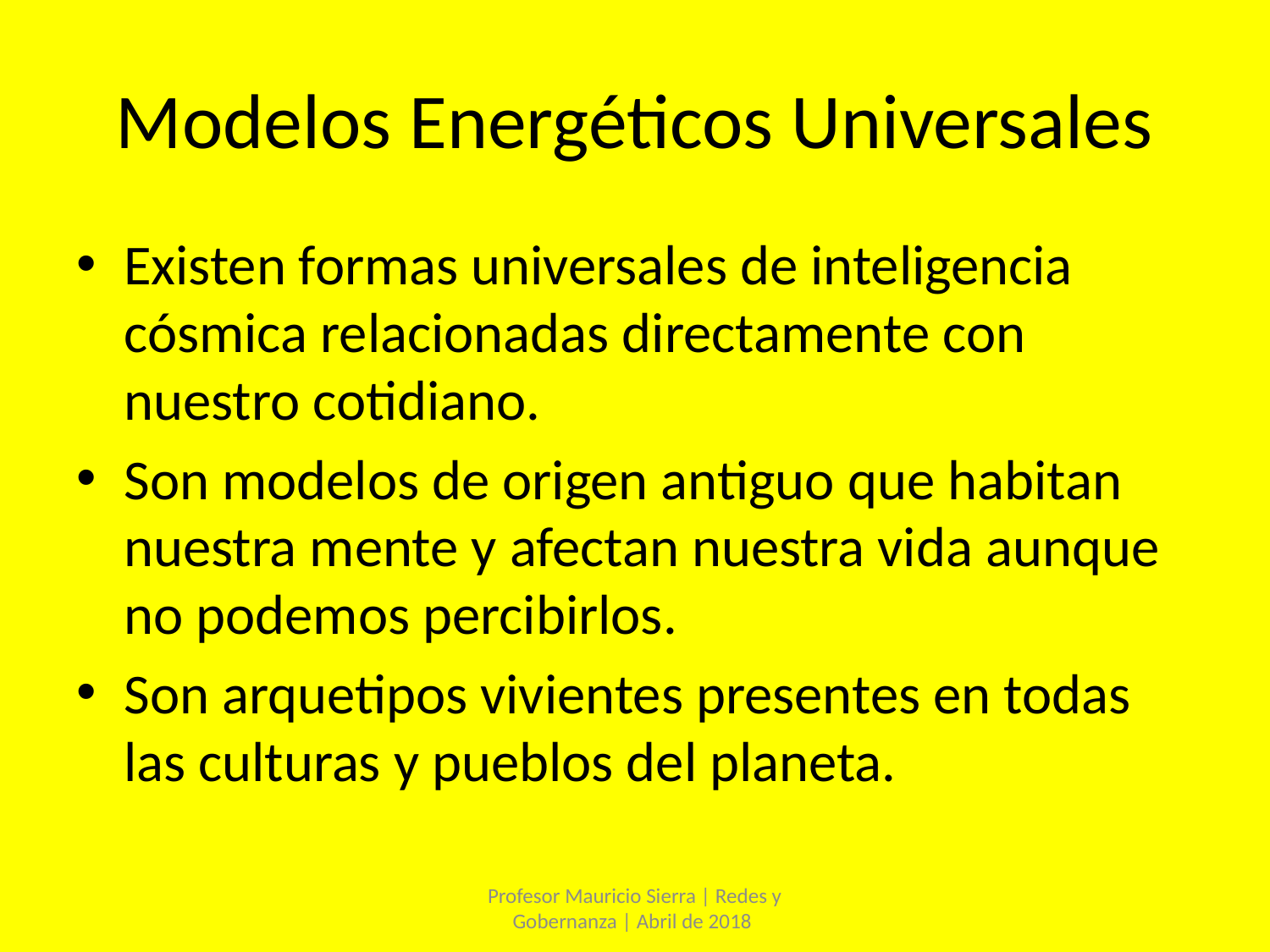

# Modelos Energéticos Universales
Existen formas universales de inteligencia cósmica relacionadas directamente con nuestro cotidiano.
Son modelos de origen antiguo que habitan nuestra mente y afectan nuestra vida aunque no podemos percibirlos.
Son arquetipos vivientes presentes en todas las culturas y pueblos del planeta.
Profesor Mauricio Sierra | Redes y Gobernanza | Abril de 2018